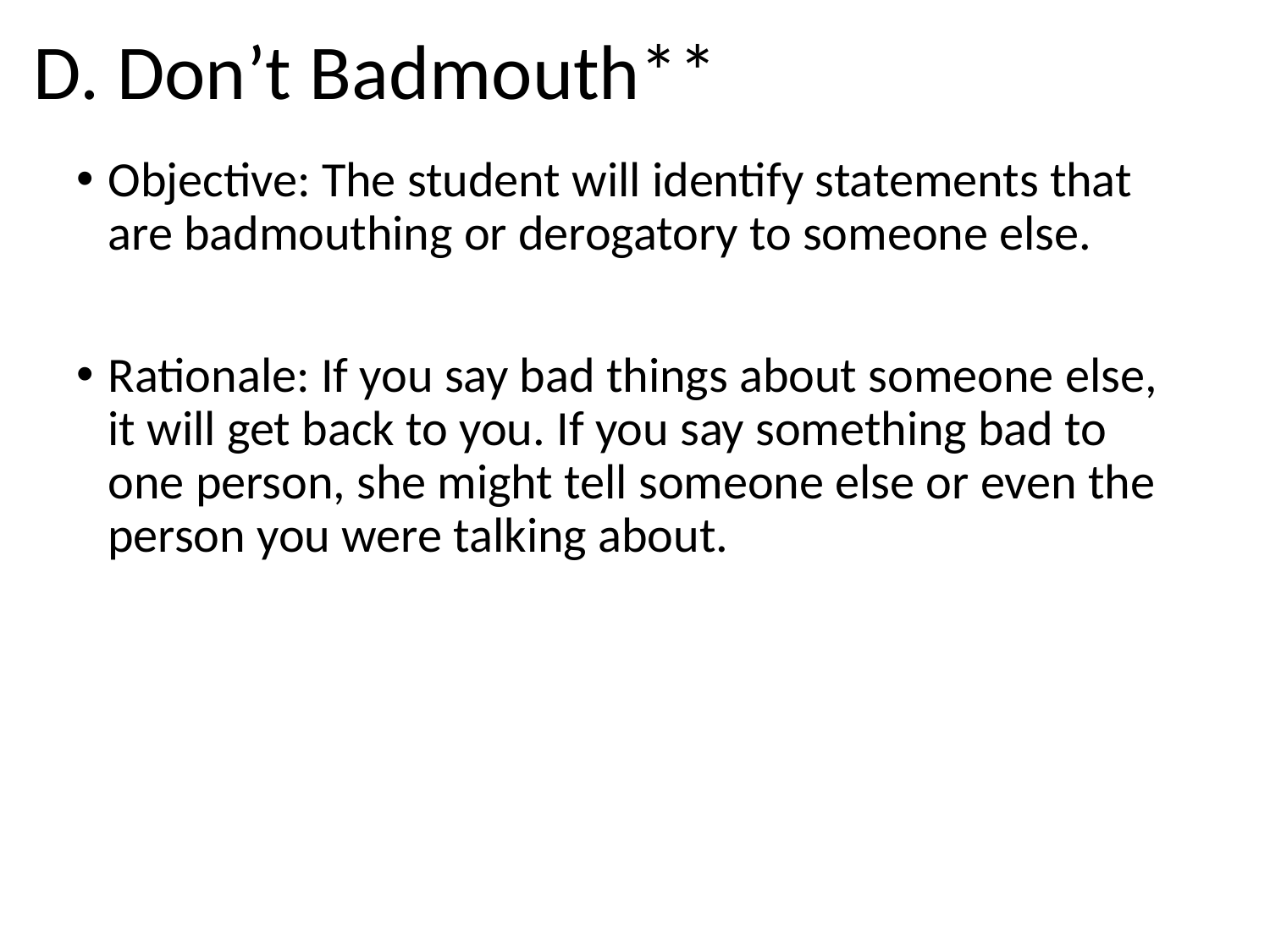

# D. Don’t Badmouth**
Objective: The student will identify statements that are badmouthing or derogatory to someone else.

Rationale: If you say bad things about someone else, it will get back to you. If you say something bad to one person, she might tell someone else or even the person you were talking about.